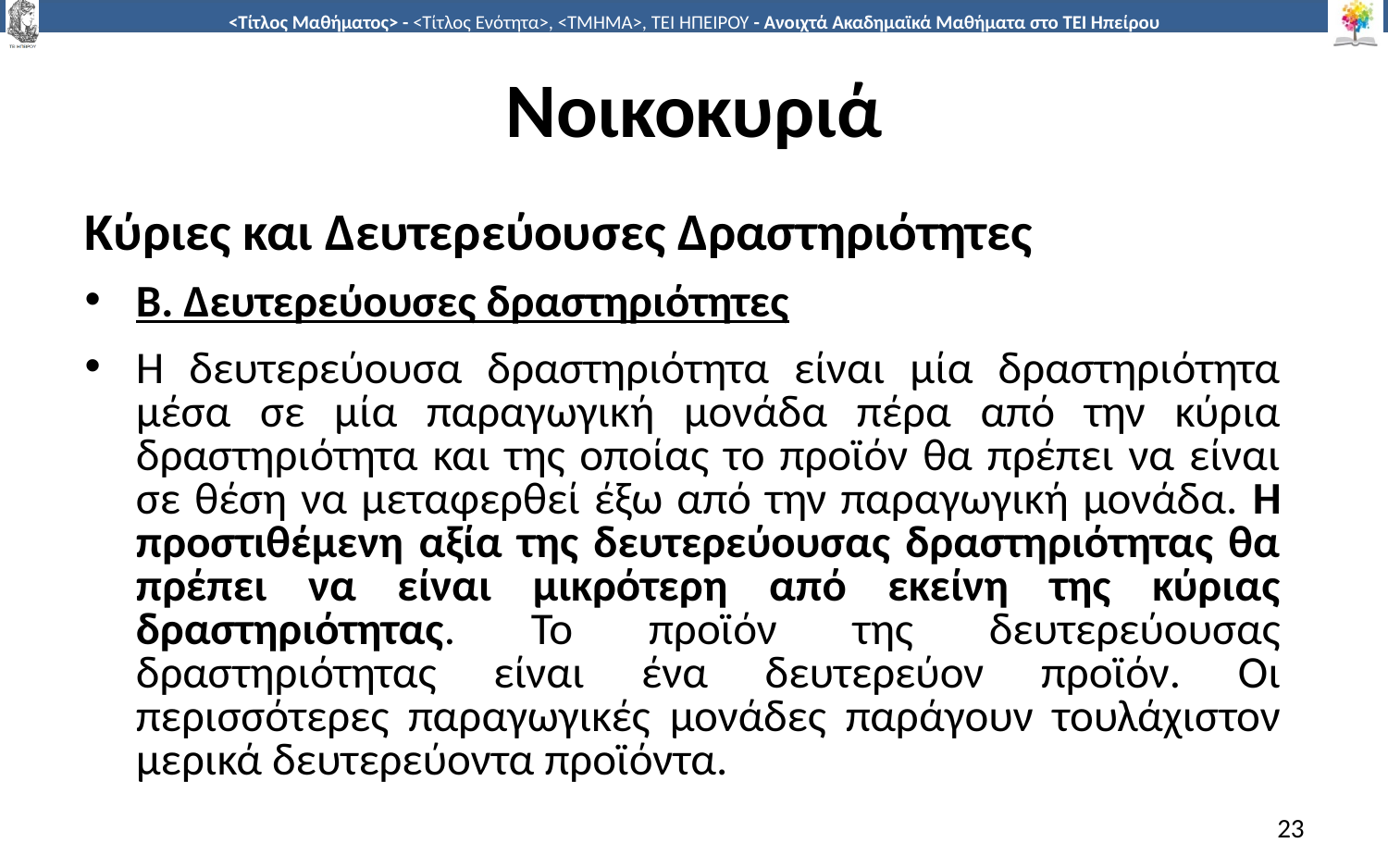

# Νοικοκυριά
Κύριες και Δευτερεύουσες Δραστηριότητες
Β. Δευτερεύουσες δραστηριότητες
Η δευτερεύουσα δραστηριότητα είναι μία δραστηριότητα μέσα σε μία παραγωγική μονάδα πέρα από την κύρια δραστηριότητα και της οποίας το προϊόν θα πρέπει να είναι σε θέση να μεταφερθεί έξω από την παραγωγική μονάδα. Η προστιθέμενη αξία της δευτερεύουσας δραστηριότητας θα πρέπει να είναι μικρότερη από εκείνη της κύριας δραστηριότητας. Το προϊόν της δευτερεύουσας δραστηριότητας είναι ένα δευτερεύον προϊόν. Οι περισσότερες παραγωγικές μονάδες παράγουν τουλάχιστον μερικά δευτερεύοντα προϊόντα.

23